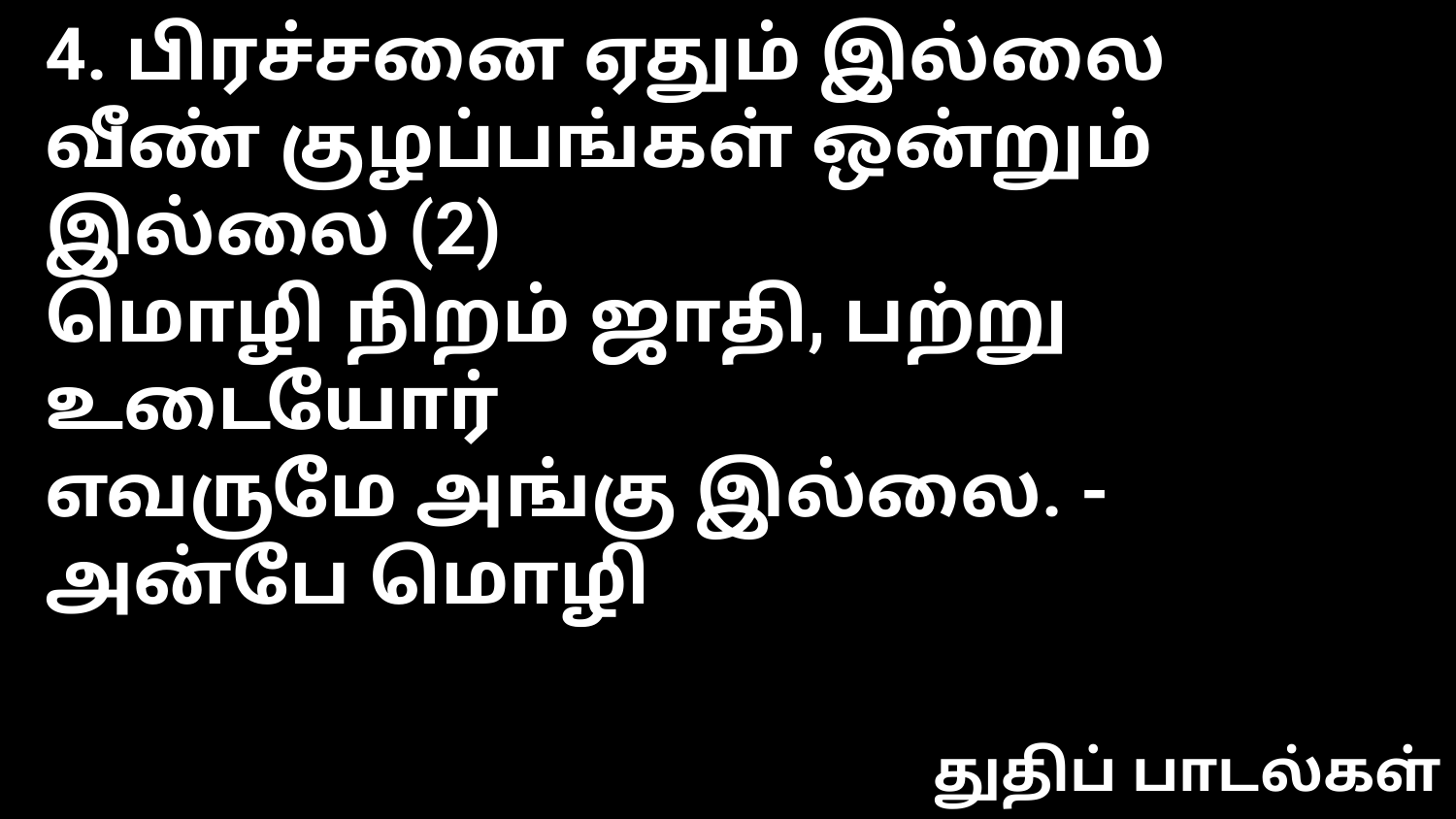

4. பிரச்சனை ஏதும் இல்லை
வீண் குழப்பங்கள் ஒன்றும் இல்லை (2)
மொழி நிறம் ஜாதி, பற்று உடையோர்
எவருமே அங்கு இல்லை. - அன்பே மொழி

துதிப் பாடல்கள்